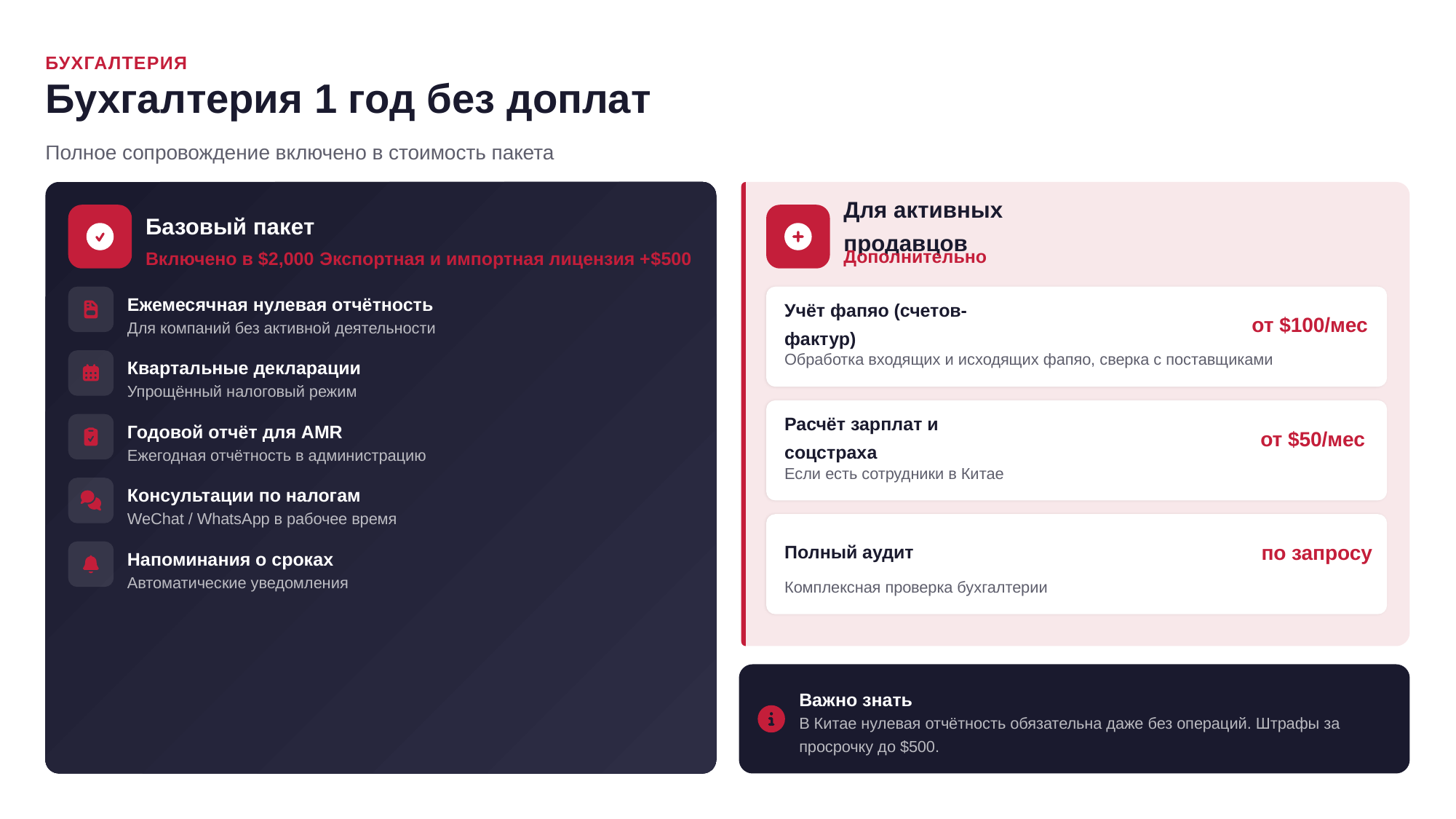

БУХГАЛТЕРИЯ
Бухгалтерия 1 год без доплат
Полное сопровождение включено в стоимость пакета

Базовый пакет
Для активных продавцов

Включено в $2,000 Экспортная и импортная лицензия +$500
Дополнительно

Ежемесячная нулевая отчётность

от $100/мес
Учёт фапяо (счетов-фактур)
Для компаний без активной деятельности
Обработка входящих и исходящих фапяо, сверка с поставщиками

Квартальные декларации

Упрощённый налоговый режим

Годовой отчёт для AMR
от $50/мес
Расчёт зарплат и соцстраха

Ежегодная отчётность в администрацию
Если есть сотрудники в Китае

Консультации по налогам

WeChat / WhatsApp в рабочее время

по запросу
Полный аудит

Напоминания о сроках

Автоматические уведомления
Комплексная проверка бухгалтерии

Важно знать

В Китае нулевая отчётность обязательна даже без операций. Штрафы за просрочку до $500.